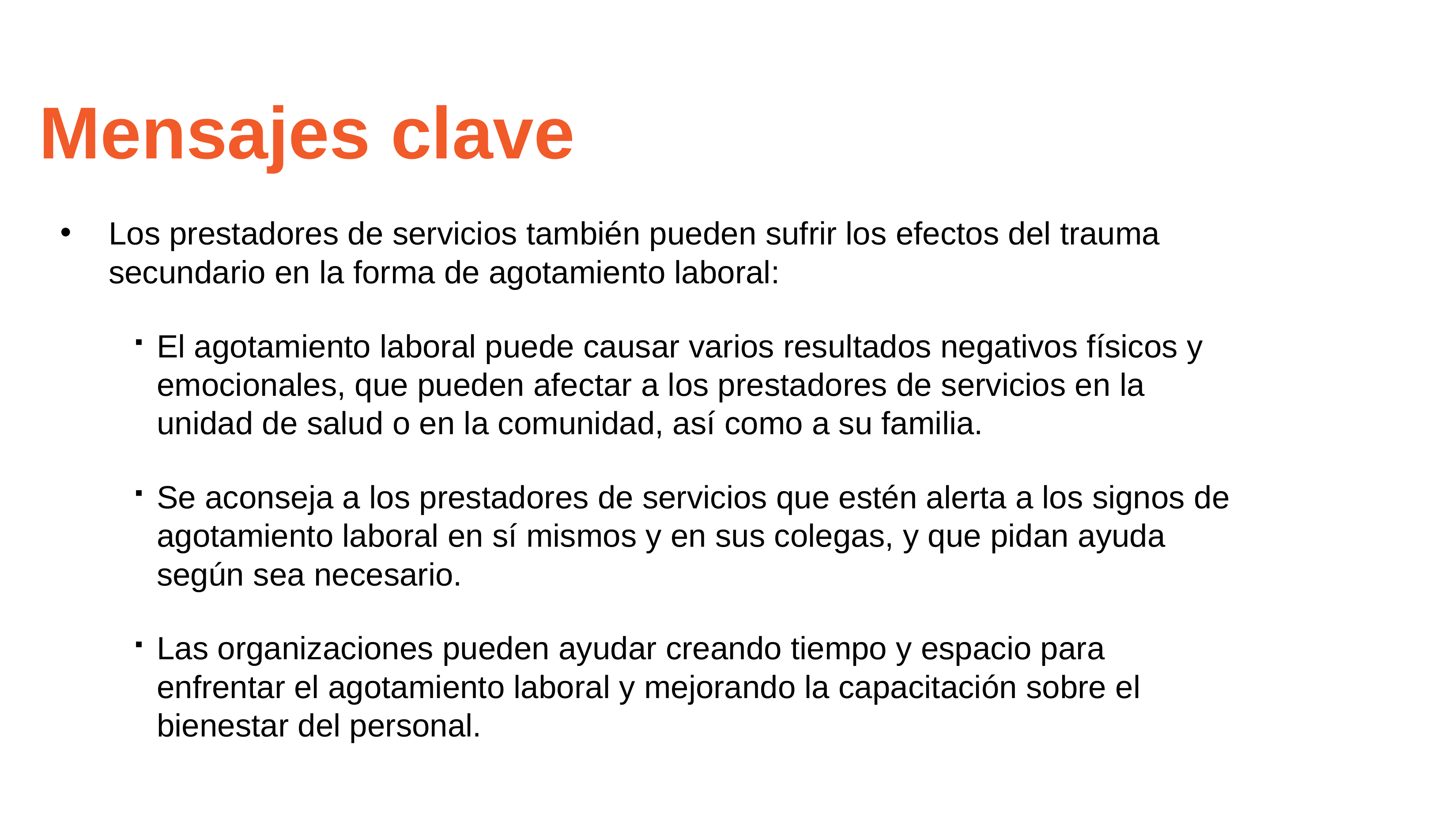

# Mensajes clave
Los prestadores de servicios también pueden sufrir los efectos del trauma secundario en la forma de agotamiento laboral:
El agotamiento laboral puede causar varios resultados negativos físicos y emocionales, que pueden afectar a los prestadores de servicios en la unidad de salud o en la comunidad, así como a su familia.
Se aconseja a los prestadores de servicios que estén alerta a los signos de agotamiento laboral en sí mismos y en sus colegas, y que pidan ayuda según sea necesario.
Las organizaciones pueden ayudar creando tiempo y espacio para enfrentar el agotamiento laboral y mejorando la capacitación sobre el bienestar del personal.